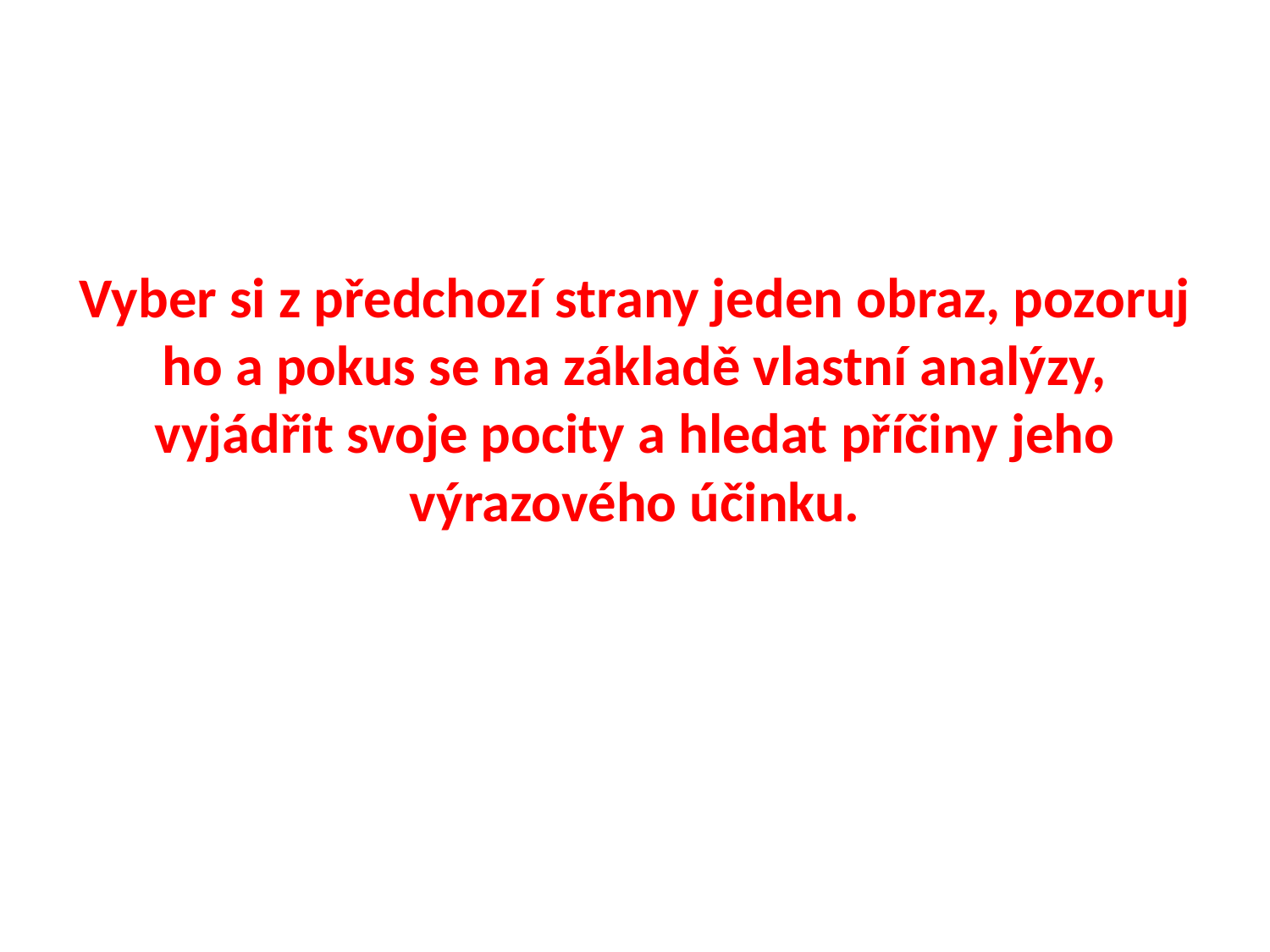

# Vyber si z předchozí strany jeden obraz, pozoruj ho a pokus se na základě vlastní analýzy, vyjádřit svoje pocity a hledat příčiny jeho výrazového účinku.